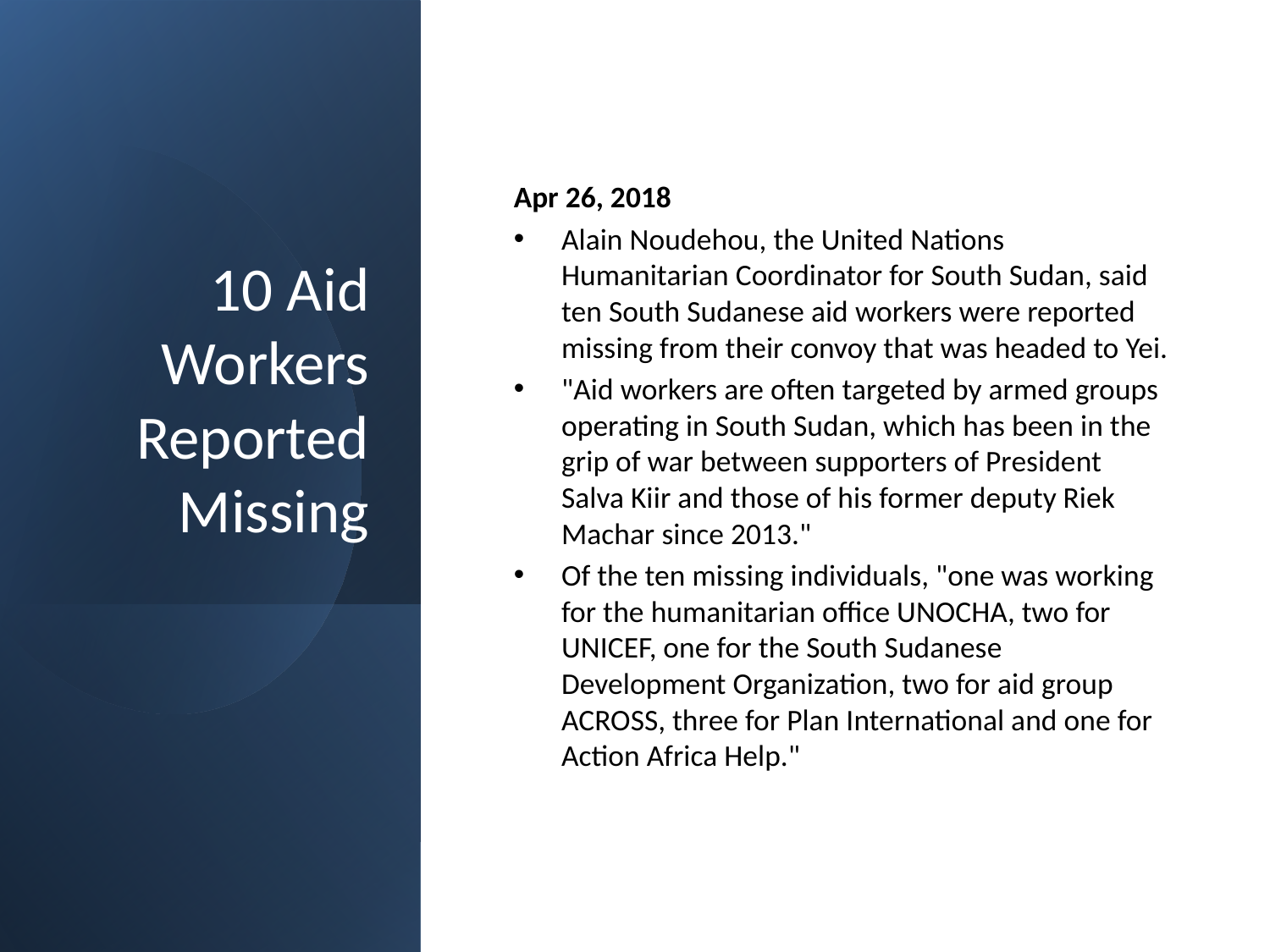

# 10 Aid Workers Reported Missing
Apr 26, 2018
Alain Noudehou, the United Nations Humanitarian Coordinator for South Sudan, said ten South Sudanese aid workers were reported missing from their convoy that was headed to Yei.
"Aid workers are often targeted by armed groups operating in South Sudan, which has been in the grip of war between supporters of President Salva Kiir and those of his former deputy Riek Machar since 2013."
Of the ten missing individuals, "one was working for the humanitarian office UNOCHA, two for UNICEF, one for the South Sudanese Development Organization, two for aid group ACROSS, three for Plan International and one for Action Africa Help."